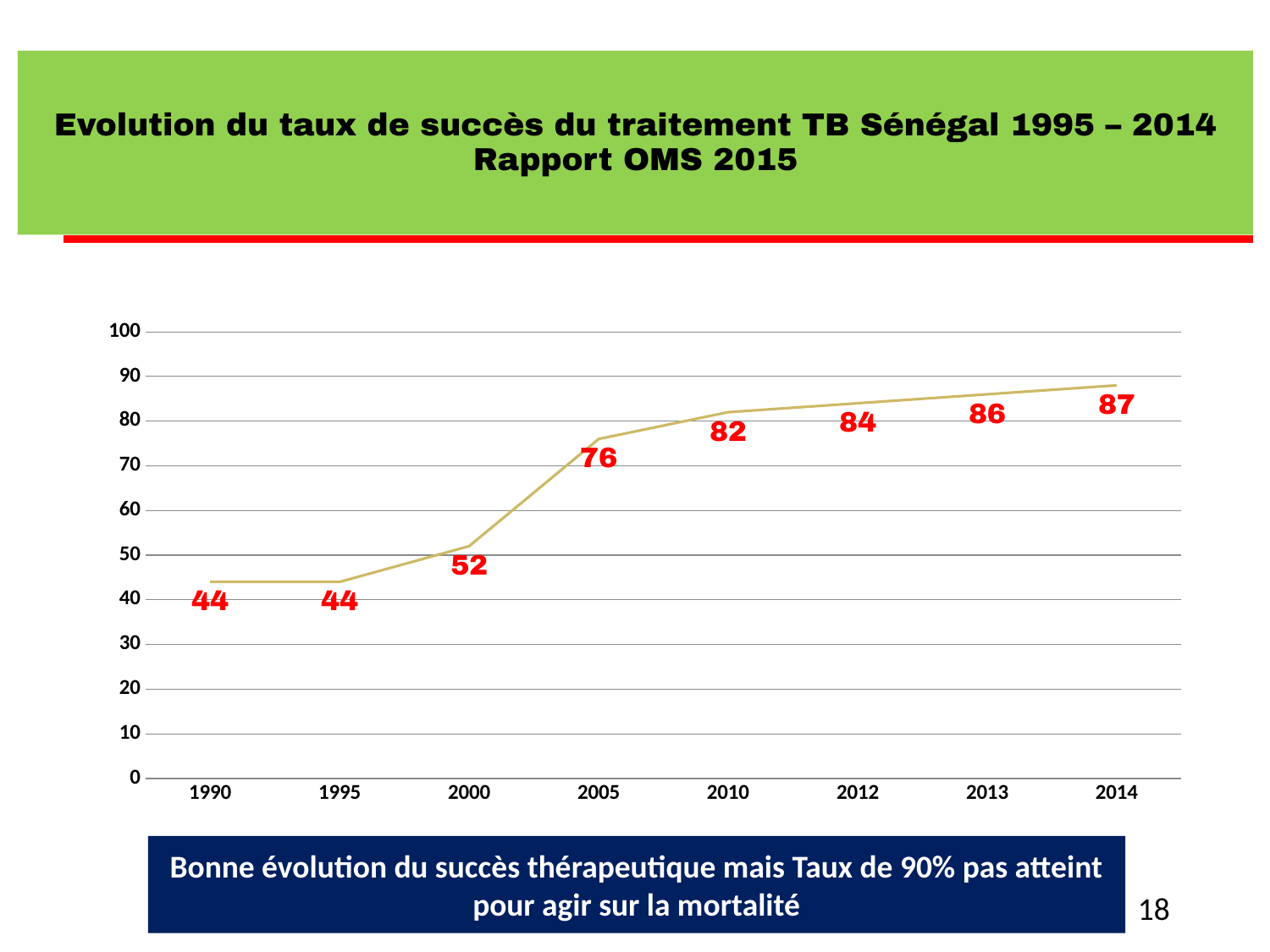

# Evolution du taux de succès du traitement TB Sénégal 1995 – 2014 Rapport OMS 2015

### Chart

| Category | Taux de succès NC TPM+ |
|---|---|
| 1990 | 44.0 |
| 1995 | 44.0 |
| 2000 | 52.0 |
| 2005 | 76.0 |
| 2010 | 82.0 |
| 2012 | 84.0 |
| 2013 | 86.0 |
| 2014 | 88.0 |
Bonne évolution du succès thérapeutique mais Taux de 90% pas atteint pour agir sur la mortalité
18